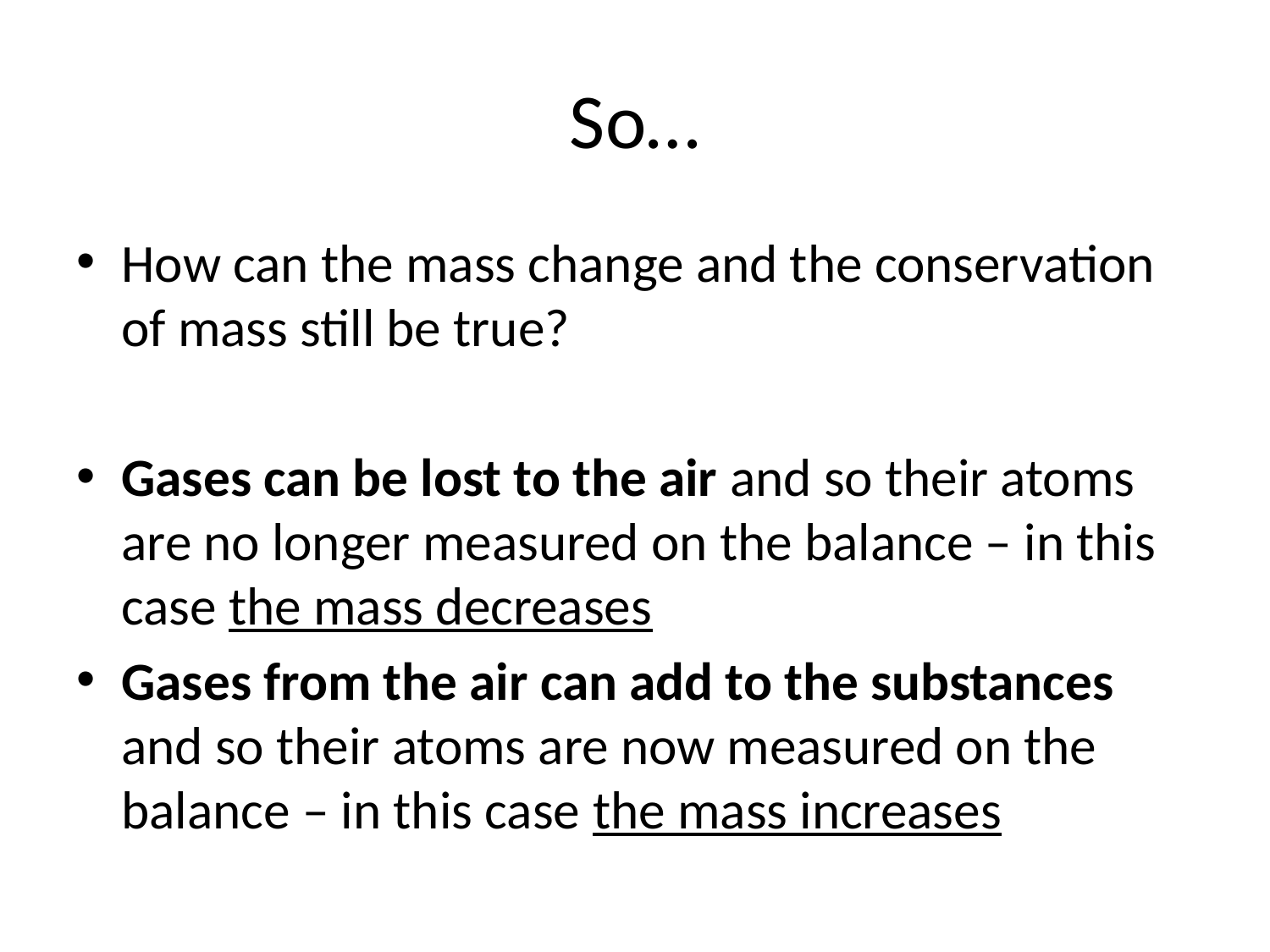

# So…
How can the mass change and the conservation of mass still be true?

Gases can be lost to the air and so their atoms are no longer measured on the balance – in this case the mass decreases
Gases from the air can add to the substances and so their atoms are now measured on the balance – in this case the mass increases